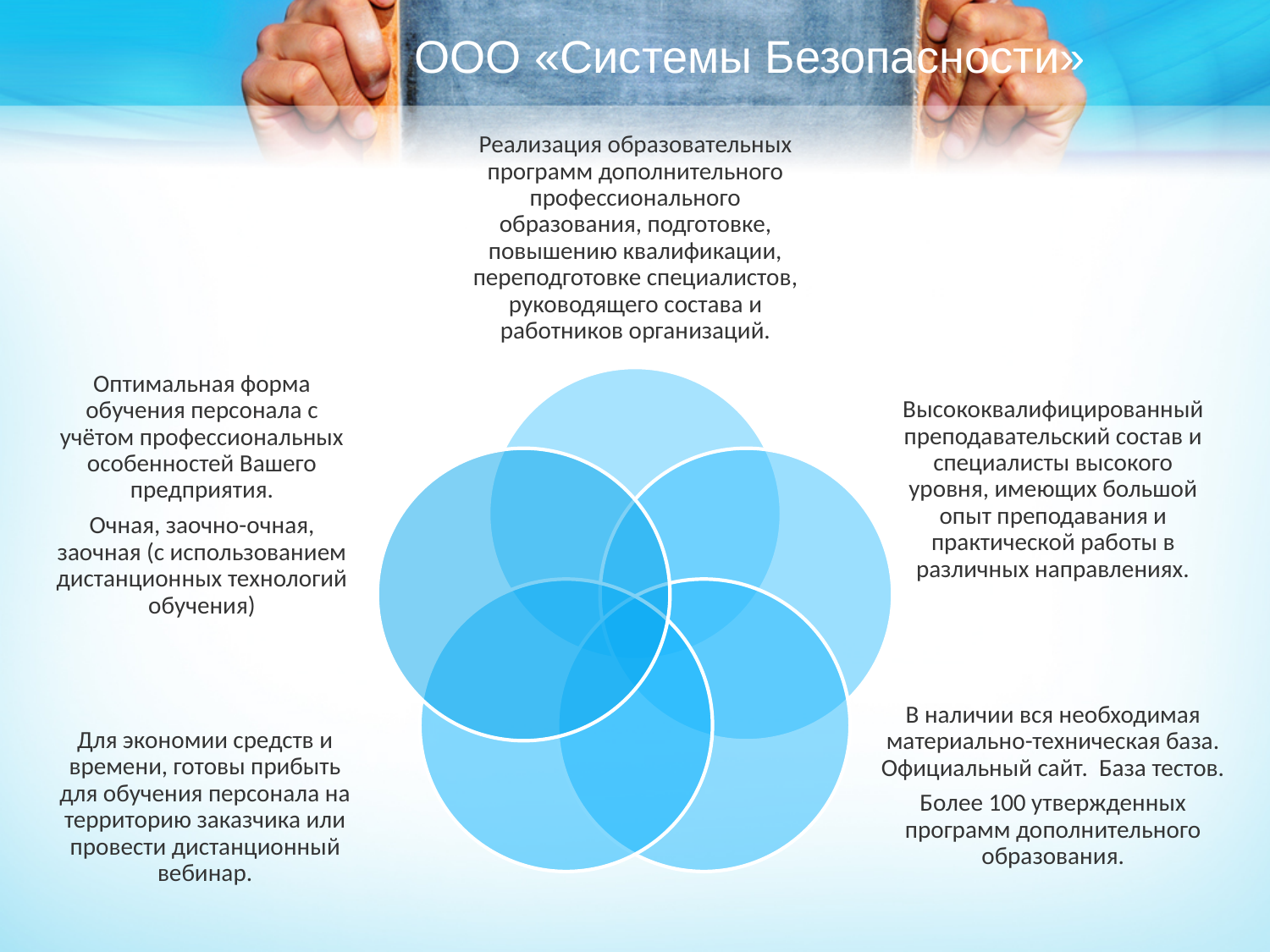

ООО «Системы Безопасности»
Реализация образовательных программ дополнительного профессионального образования, подготовке, повышению квалификации, переподготовке специалистов, руководящего состава и работников организаций.
Высококвалифицированный преподавательский состав и специалисты высокого уровня, имеющих большой опыт преподавания и практической работы в различных направлениях.
В наличии вся необходимая материально-техническая база. Официальный сайт.  База тестов.
Более 100 утвержденных программ дополнительного образования.
Для экономии средств и времени, готовы прибыть для обучения персонала на территорию заказчика или провести дистанционный вебинар.
Оптимальная форма обучения персонала с учётом профессиональных особенностей Вашего предприятия.
Очная, заочно-очная, заочная (с использованием дистанционных технологий обучения)